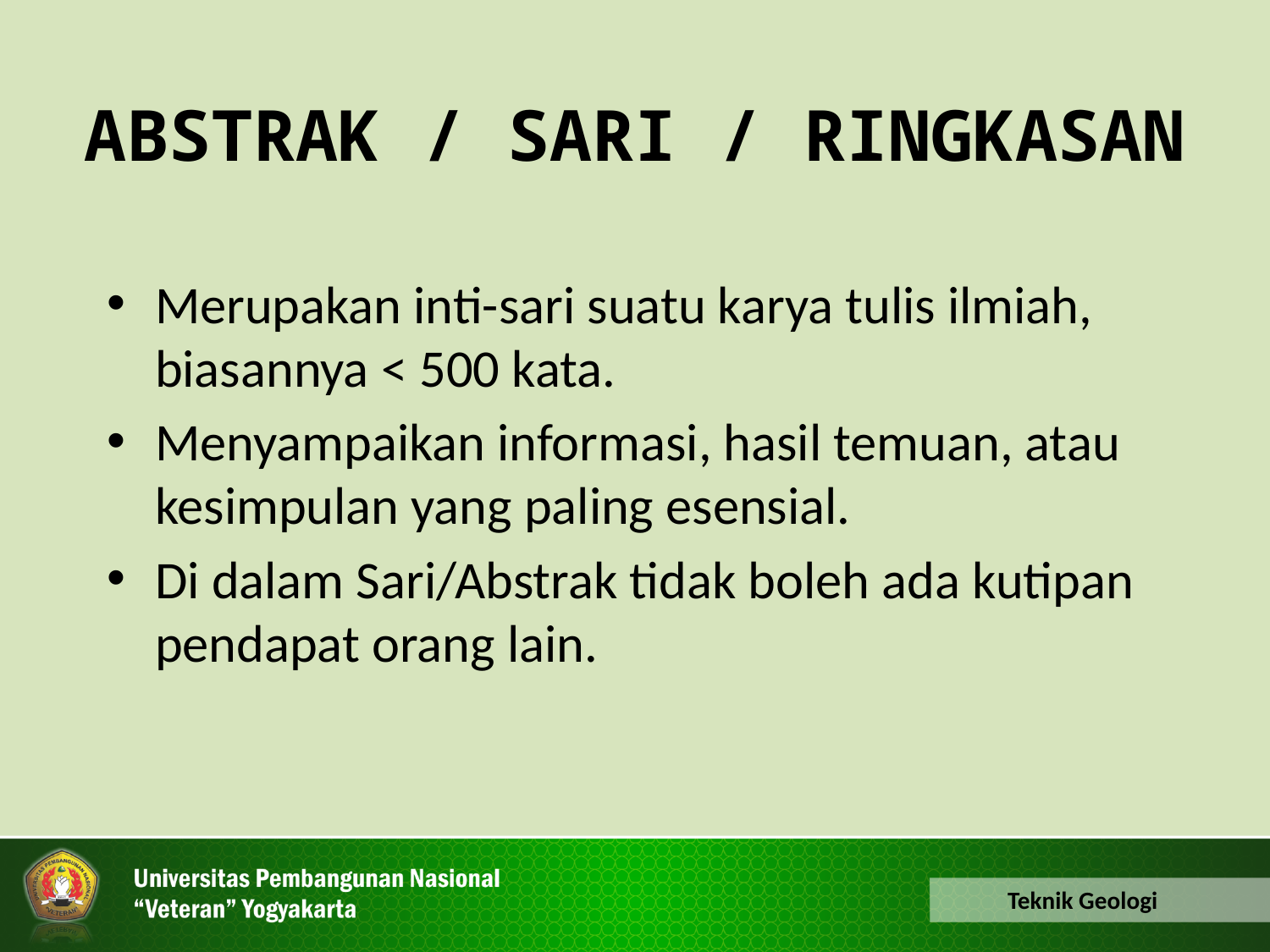

ABSTRAK / SARI / RINGKASAN
Merupakan inti-sari suatu karya tulis ilmiah, biasannya < 500 kata.
Menyampaikan informasi, hasil temuan, atau kesimpulan yang paling esensial.
Di dalam Sari/Abstrak tidak boleh ada kutipan pendapat orang lain.
Teknik Geologi